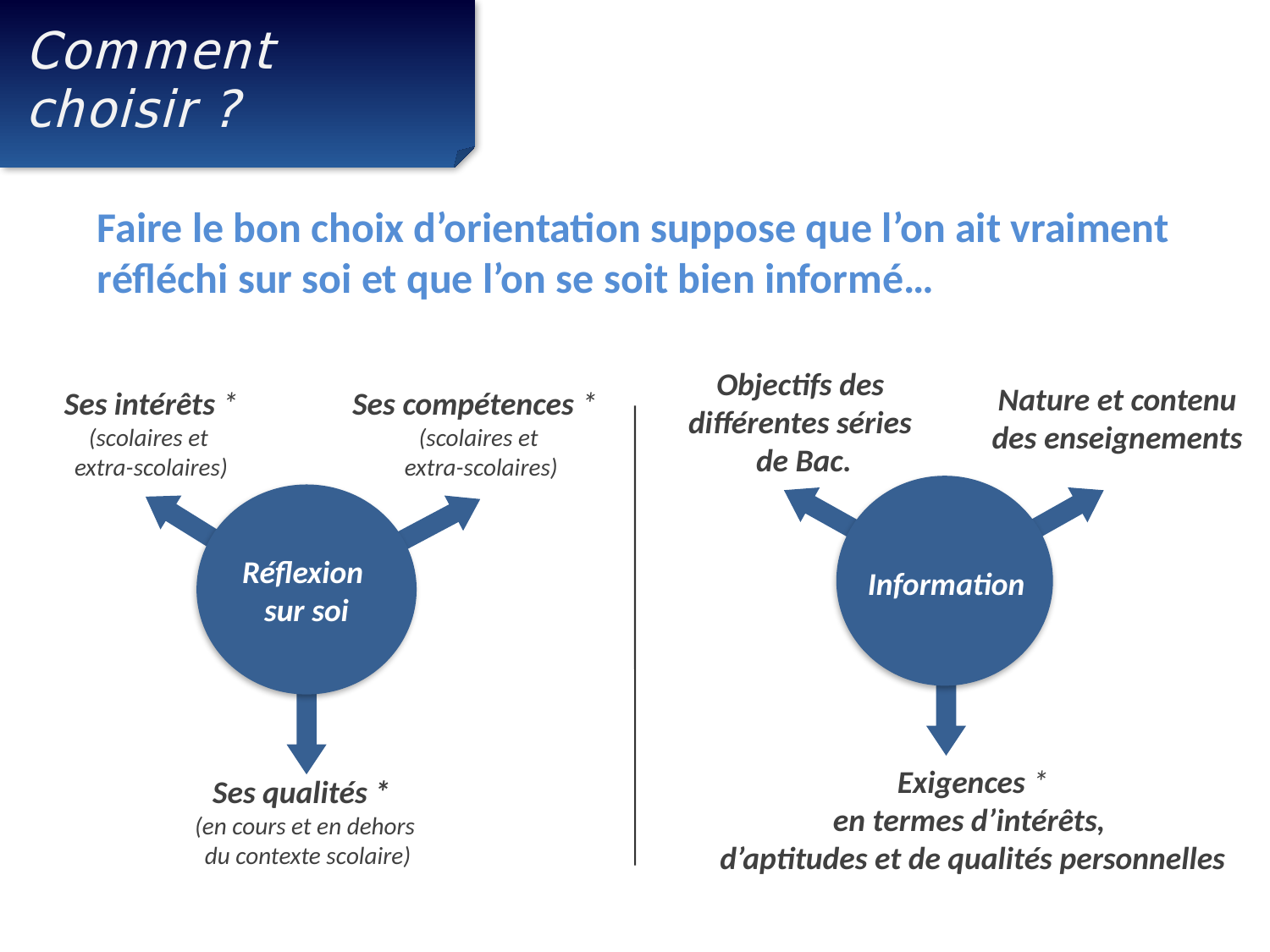

Comment choisir ?
Faire le bon choix d’orientation suppose que l’on ait vraiment réfléchi sur soi et que l’on se soit bien informé…
Objectifs des
différentes séries
de Bac.
Nature et contenu des enseignements
Ses intérêts *
(scolaires et
extra-scolaires)
Ses compétences *
(scolaires et
 extra-scolaires)

Réflexion
sur soi
Information

Exigences *
en termes d’intérêts,
d’aptitudes et de qualités personnelles
Ses qualités *
(en cours et en dehors
 du contexte scolaire)